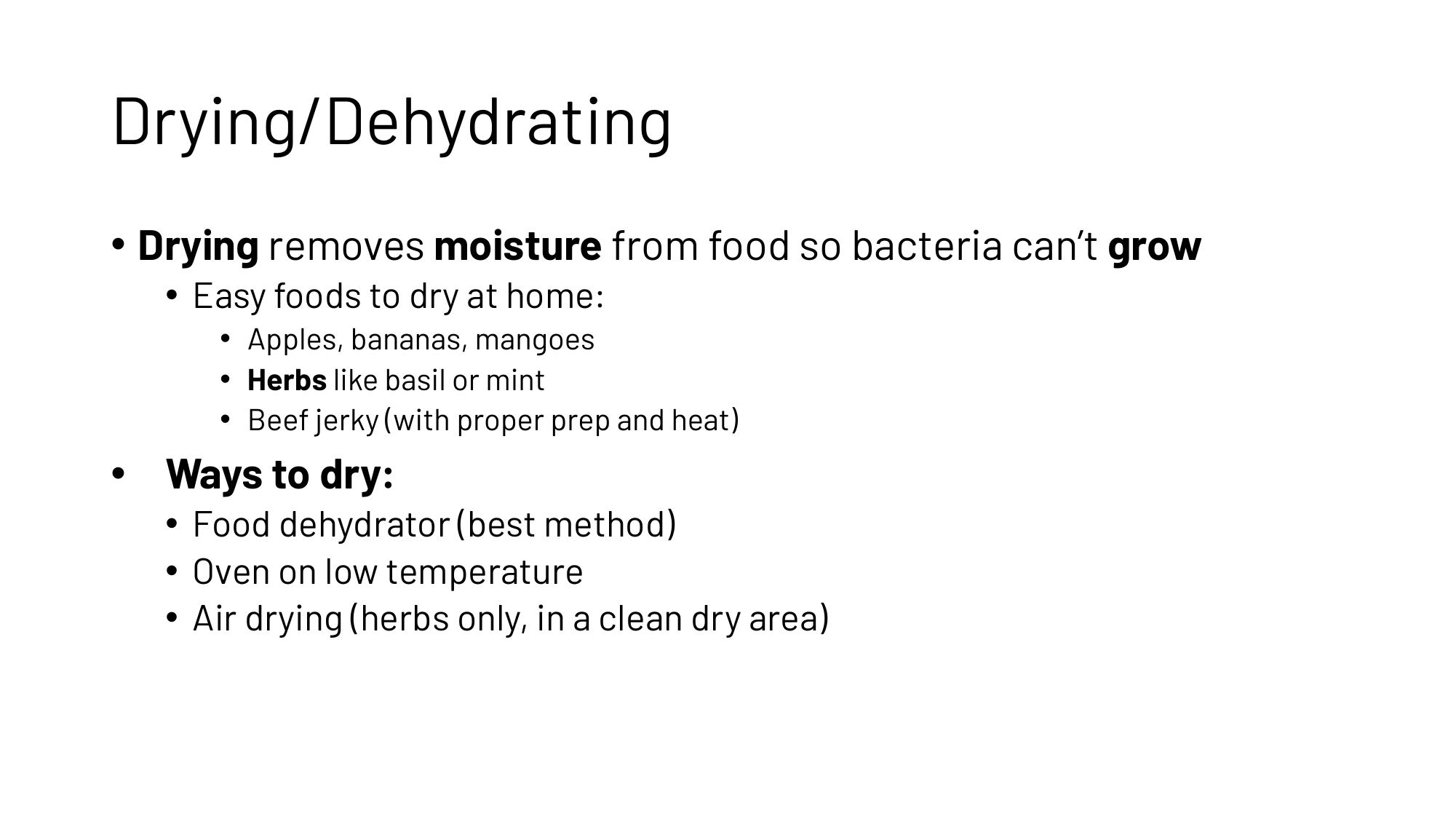

# Drying/Dehydrating
Drying removes moisture from food so bacteria can’t grow
Easy foods to dry at home:
Apples, bananas, mangoes
Herbs like basil or mint
Beef jerky (with proper prep and heat)
Ways to dry:
Food dehydrator (best method)
Oven on low temperature
Air drying (herbs only, in a clean dry area)